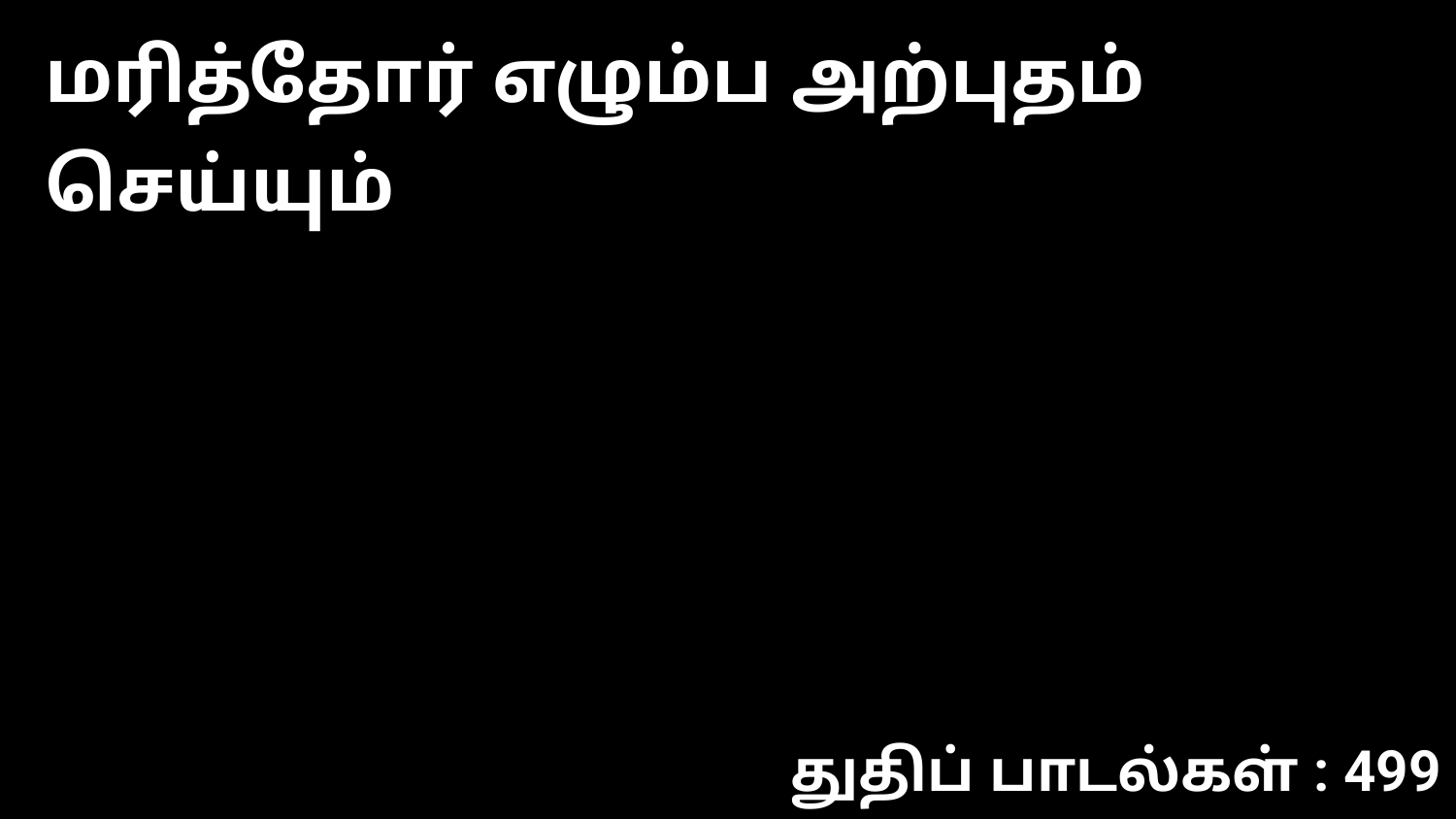

மரித்தோர் எழும்ப அற்புதம் செய்யும்
துதிப் பாடல்கள் : 499